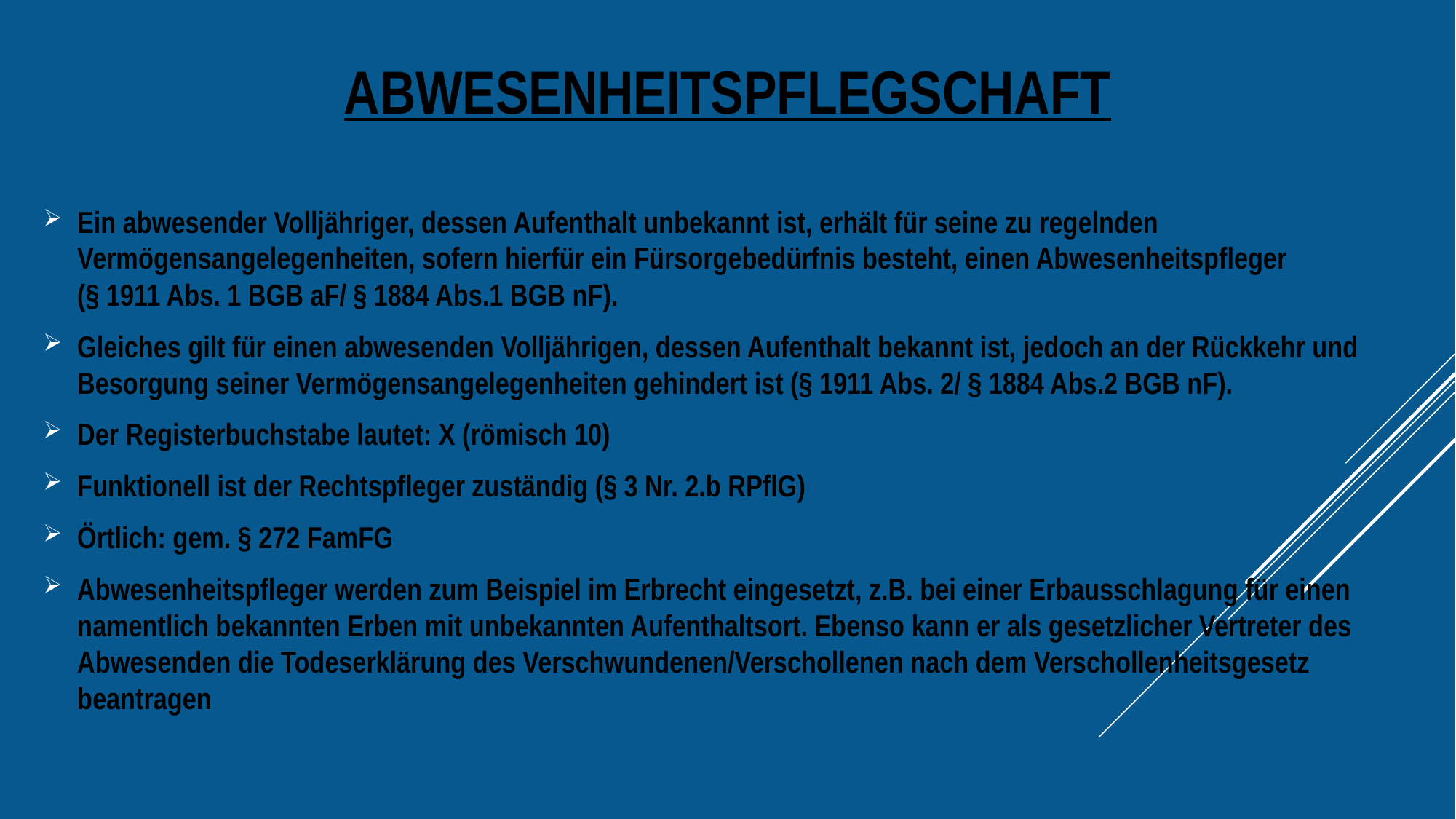

# Abwesenheitspflegschaft
Ein abwesender Volljähriger, dessen Aufenthalt unbekannt ist, erhält für seine zu regelnden Vermögensangelegenheiten, sofern hierfür ein Fürsorgebedürfnis besteht, einen Abwesenheitspfleger
(§ 1911 Abs. 1 BGB aF/ § 1884 Abs.1 BGB nF).
Gleiches gilt für einen abwesenden Volljährigen, dessen Aufenthalt bekannt ist, jedoch an der Rückkehr und Besorgung seiner Vermögensangelegenheiten gehindert ist (§ 1911 Abs. 2/ § 1884 Abs.2 BGB nF).
Der Registerbuchstabe lautet: X (römisch 10)
Funktionell ist der Rechtspfleger zuständig (§ 3 Nr. 2.b RPflG)
Örtlich: gem. § 272 FamFG
Abwesenheitspfleger werden zum Beispiel im Erbrecht eingesetzt, z.B. bei einer Erbausschlagung für einen namentlich bekannten Erben mit unbekannten Aufenthaltsort. Ebenso kann er als gesetzlicher Vertreter des Abwesenden die Todeserklärung des Verschwundenen/Verschollenen nach dem Verschollenheitsgesetz beantragen